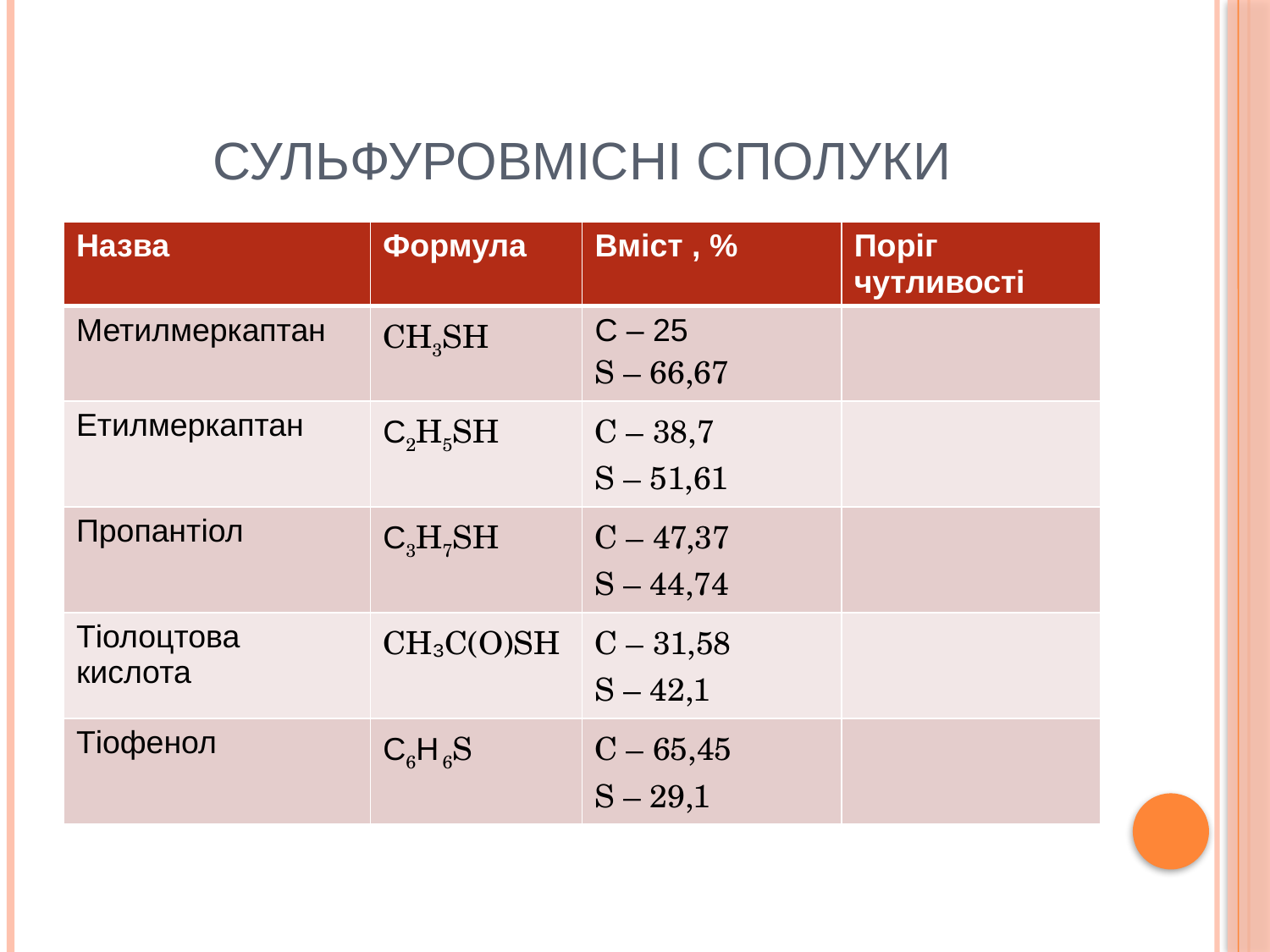

# Сульфуровмісні сполуки
| Назва | Формула | Вміст , % | Поріг чутливості |
| --- | --- | --- | --- |
| Метилмеркаптан | CH3SH | С – 25 S – 66,67 |  |
| Етилмеркаптан | С2H5SH | C – 38,7 S – 51,61 |  |
| Пропантіол | С3H7SH | C – 47,37 S – 44,74 |  |
| Тіолоцтова кислота | CH₃C(O)SH | C – 31,58 S – 42,1 |  |
| Тіофенол | С6H6S | C – 65,45 S – 29,1 |  |